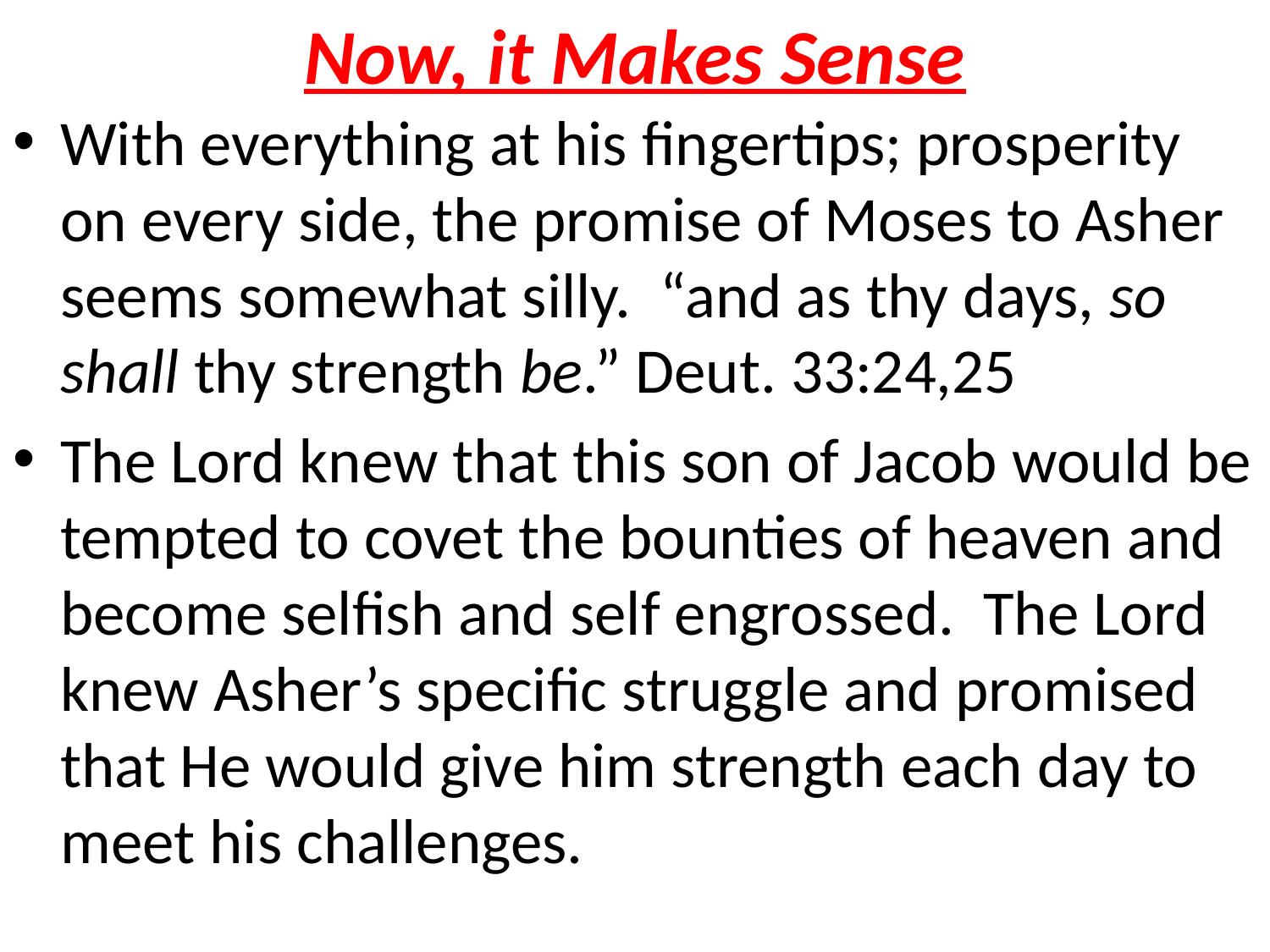

# Now, it Makes Sense
With everything at his fingertips; prosperity on every side, the promise of Moses to Asher seems somewhat silly.  “and as thy days, so shall thy strength be.” Deut. 33:24,25
The Lord knew that this son of Jacob would be tempted to covet the bounties of heaven and become selfish and self engrossed.  The Lord knew Asher’s specific struggle and promised that He would give him strength each day to meet his challenges.